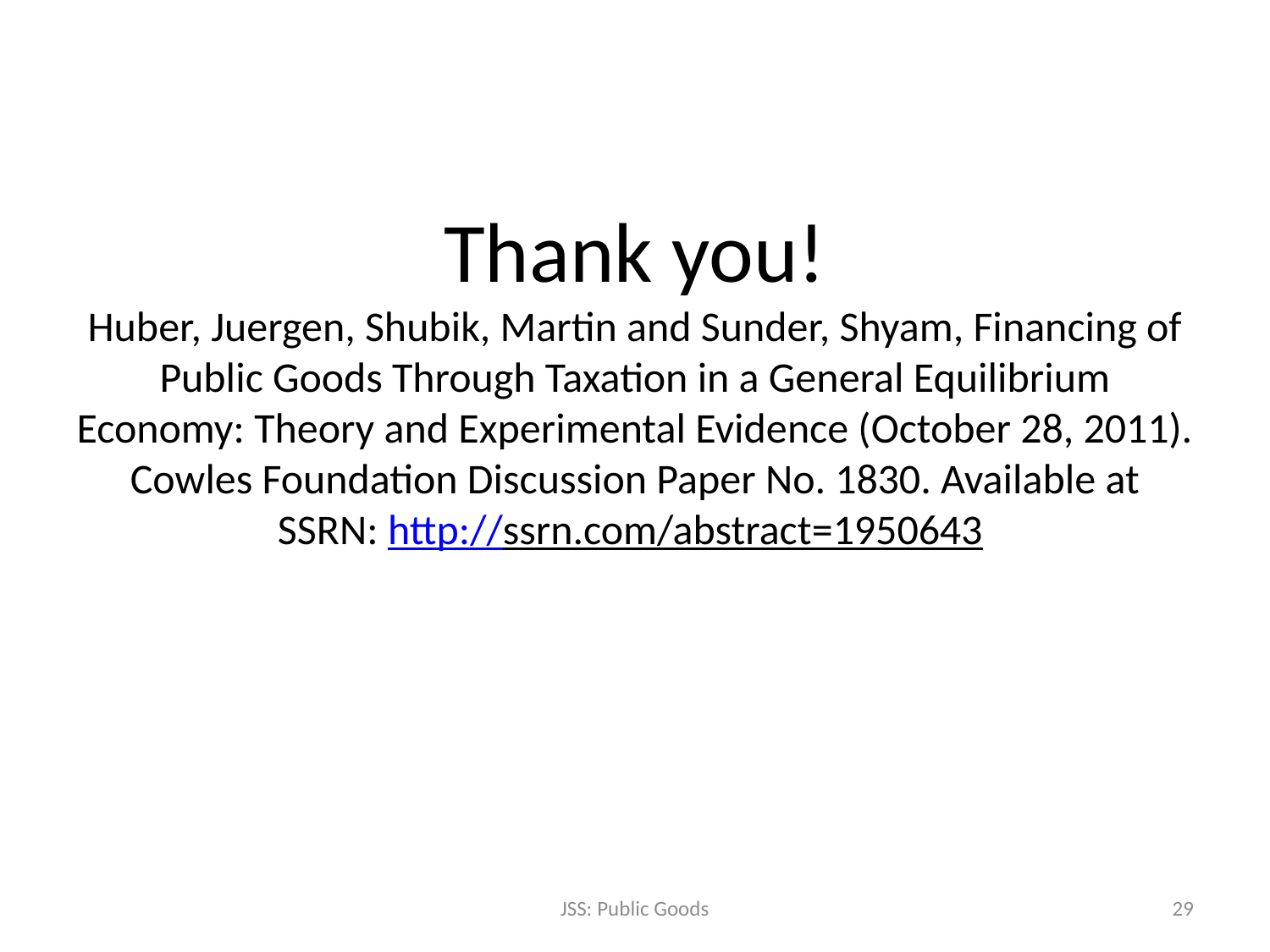

# Thank you! Huber, Juergen, Shubik, Martin and Sunder, Shyam, Financing of Public Goods Through Taxation in a General Equilibrium Economy: Theory and Experimental Evidence (October 28, 2011). Cowles Foundation Discussion Paper No. 1830. Available at SSRN: http://ssrn.com/abstract=1950643
JSS: Public Goods
29